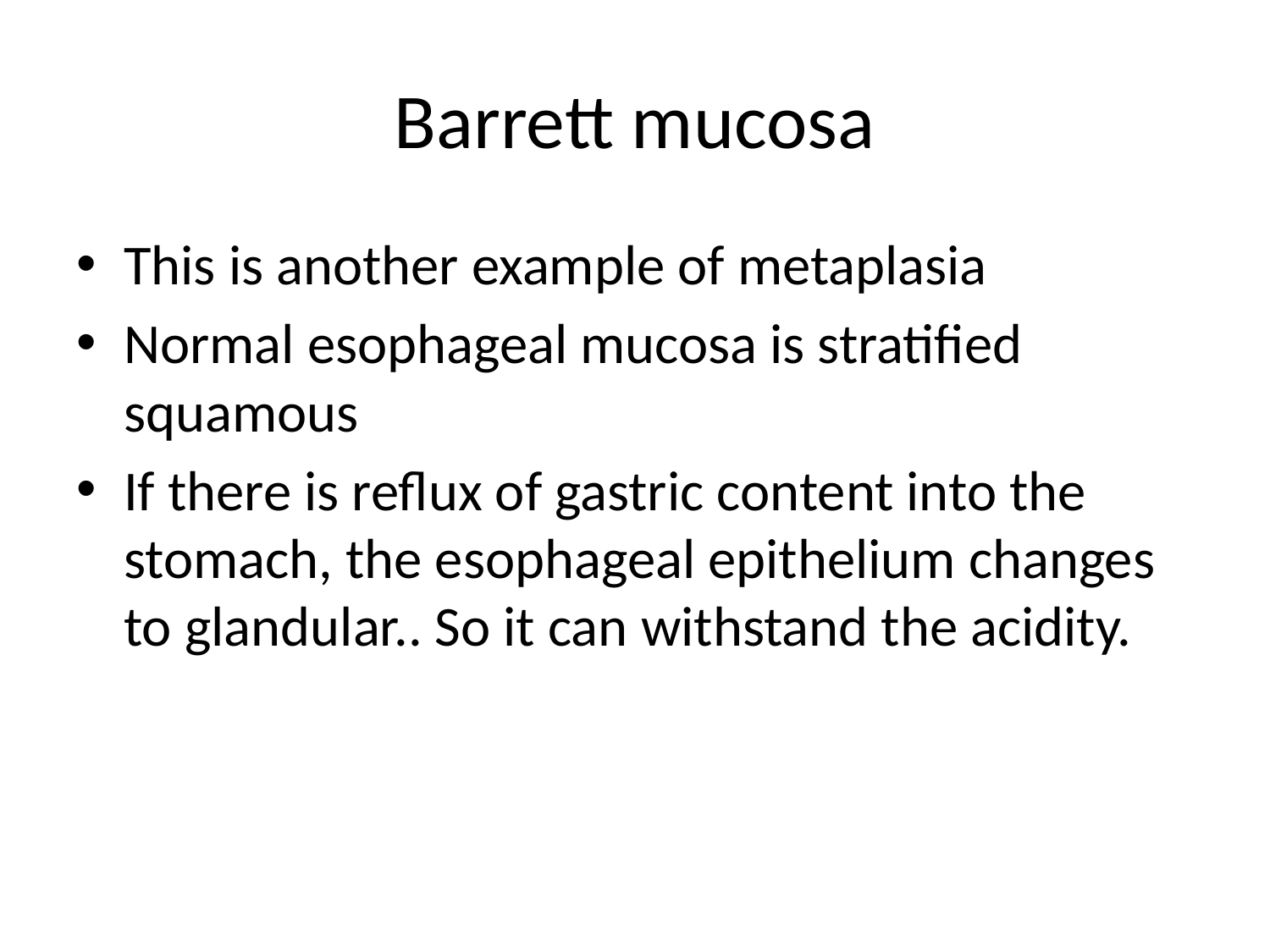

# Barrett mucosa
This is another example of metaplasia
Normal esophageal mucosa is stratified squamous
If there is reflux of gastric content into the stomach, the esophageal epithelium changes to glandular.. So it can withstand the acidity.